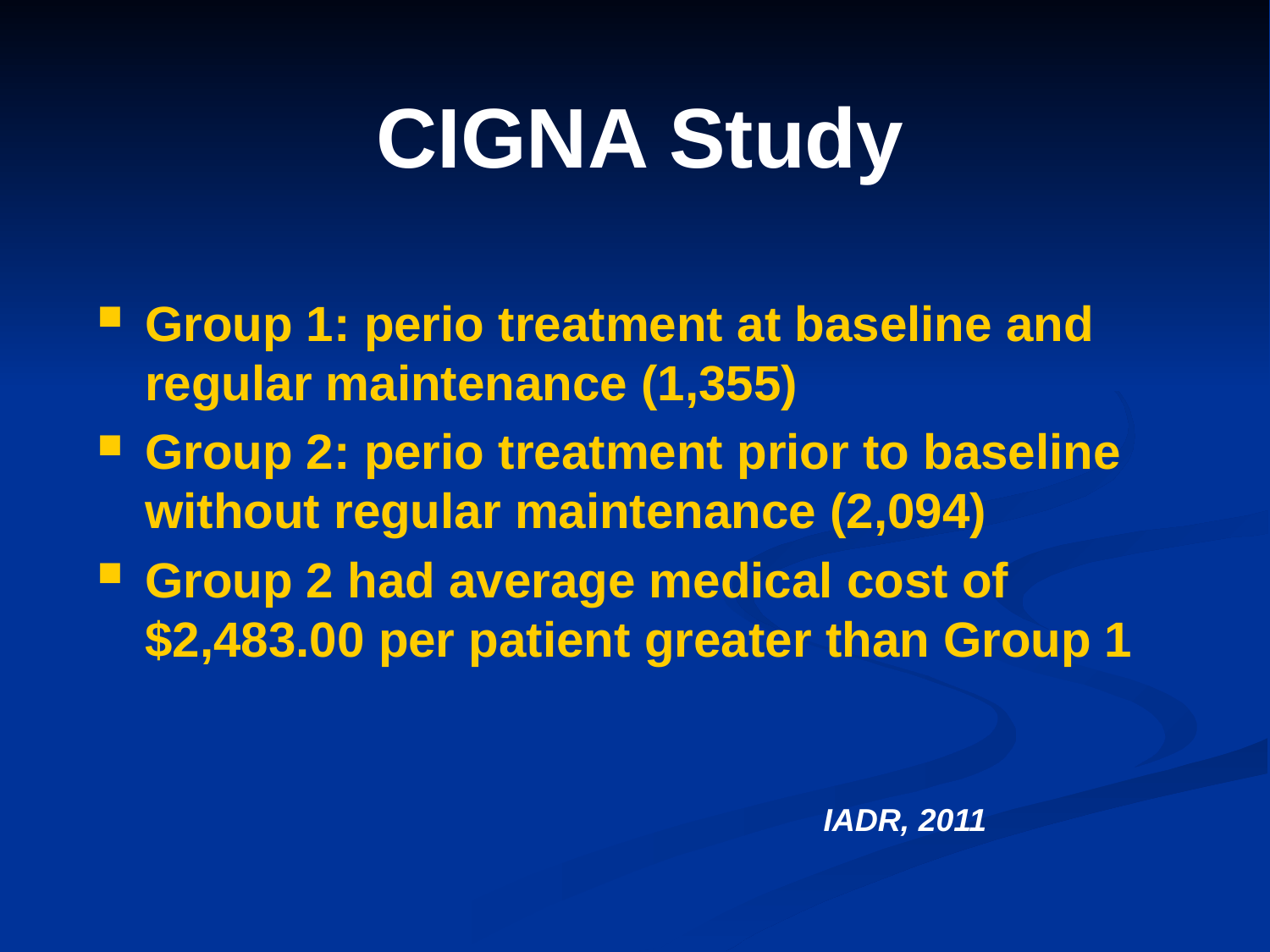

# CIGNA Study
Group 1: perio treatment at baseline and regular maintenance (1,355)
Group 2: perio treatment prior to baseline without regular maintenance (2,094)
Group 2 had average medical cost of $2,483.00 per patient greater than Group 1
IADR, 2011